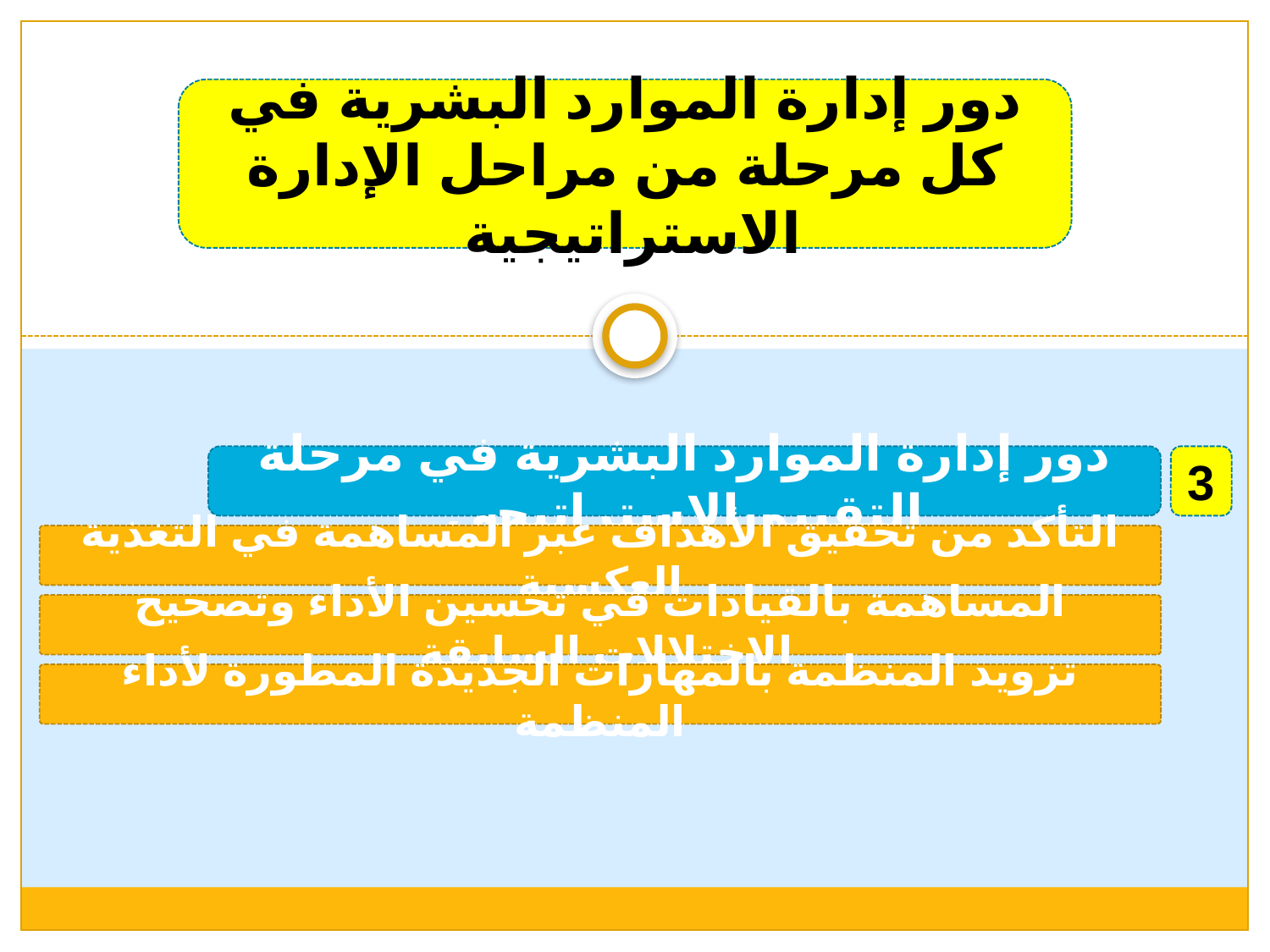

دور إدارة الموارد البشرية في كل مرحلة من مراحل الإدارة الاستراتيجية
دور إدارة الموارد البشرية في مرحلة التقييم الاستراتيجي
3
التأكد من تحقيق الأهداف عبر المساهمة في التغذية العكسية
المساهمة بالقيادات في تحسين الأداء وتصحيح الاختلالات السابقة
تزويد المنظمة بالمهارات الجديدة المطورة لأداء المنظمة